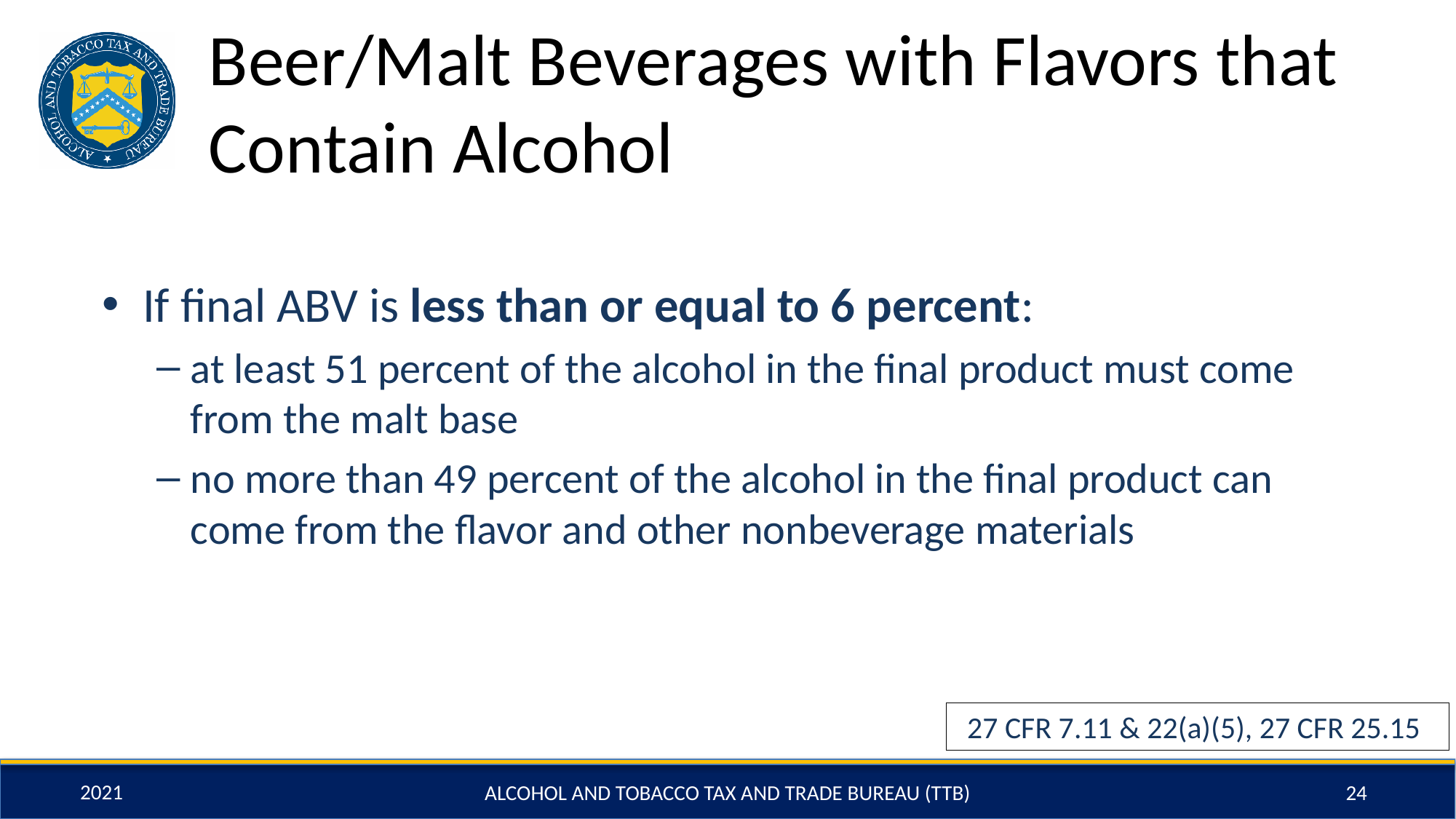

# Beer/Malt Beverages with Flavors that Contain Alcohol

If final ABV is less than or equal to 6 percent:
at least 51 percent of the alcohol in the final product must come from the malt base
no more than 49 percent of the alcohol in the final product can come from the flavor and other nonbeverage materials
27 CFR 7.11 & 22(a)(5), 27 CFR 25.15
ALCOHOL AND TOBACCO TAX AND TRADE BUREAU (TTB)
24